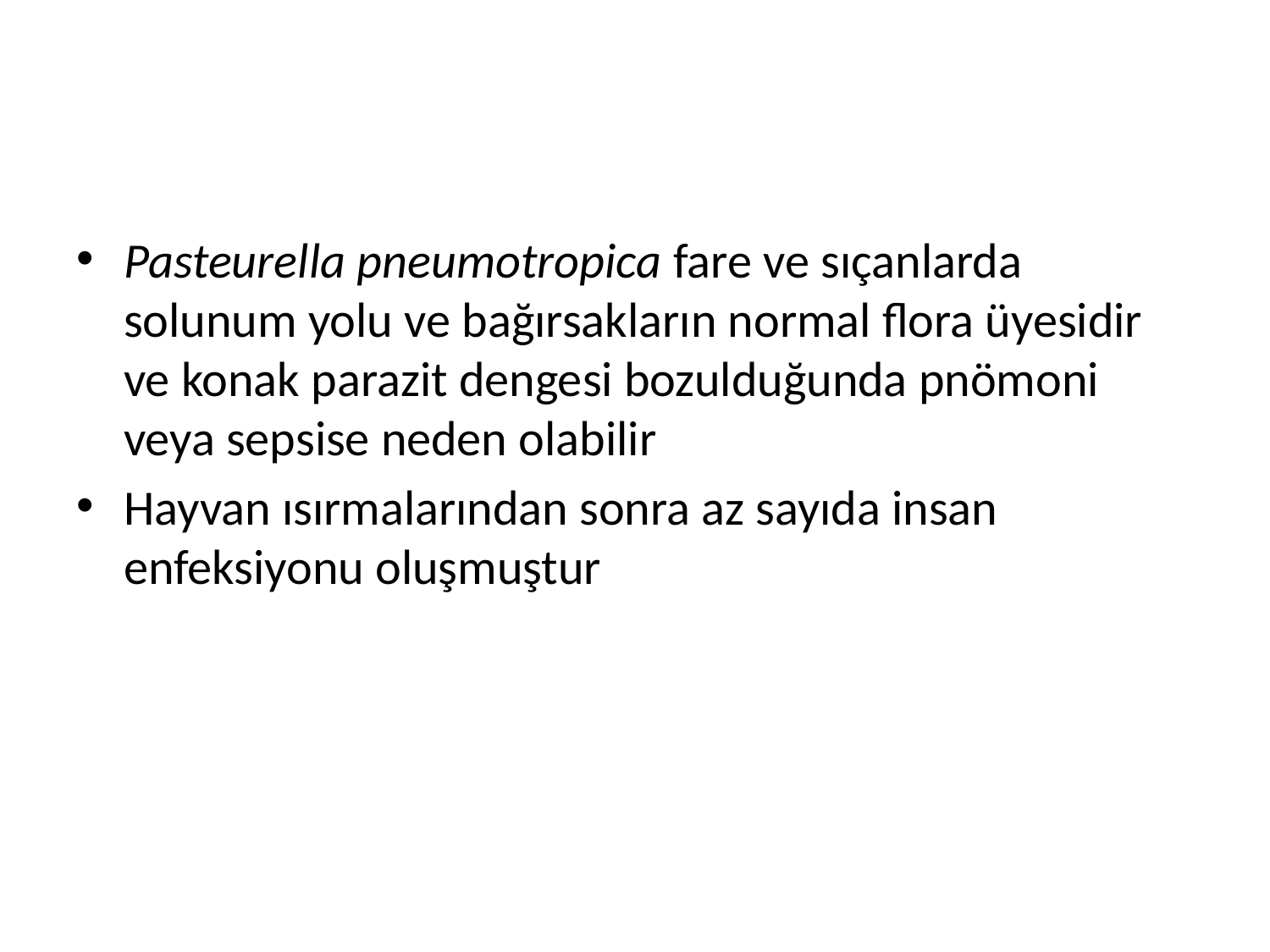

#
Pasteurella pneumotropica fare ve sıçanlarda solunum yolu ve bağırsakların normal flora üyesidir ve konak parazit dengesi bozulduğunda pnömoni veya sepsise neden olabilir
Hayvan ısırmalarından sonra az sayıda insan enfeksiyonu oluşmuştur